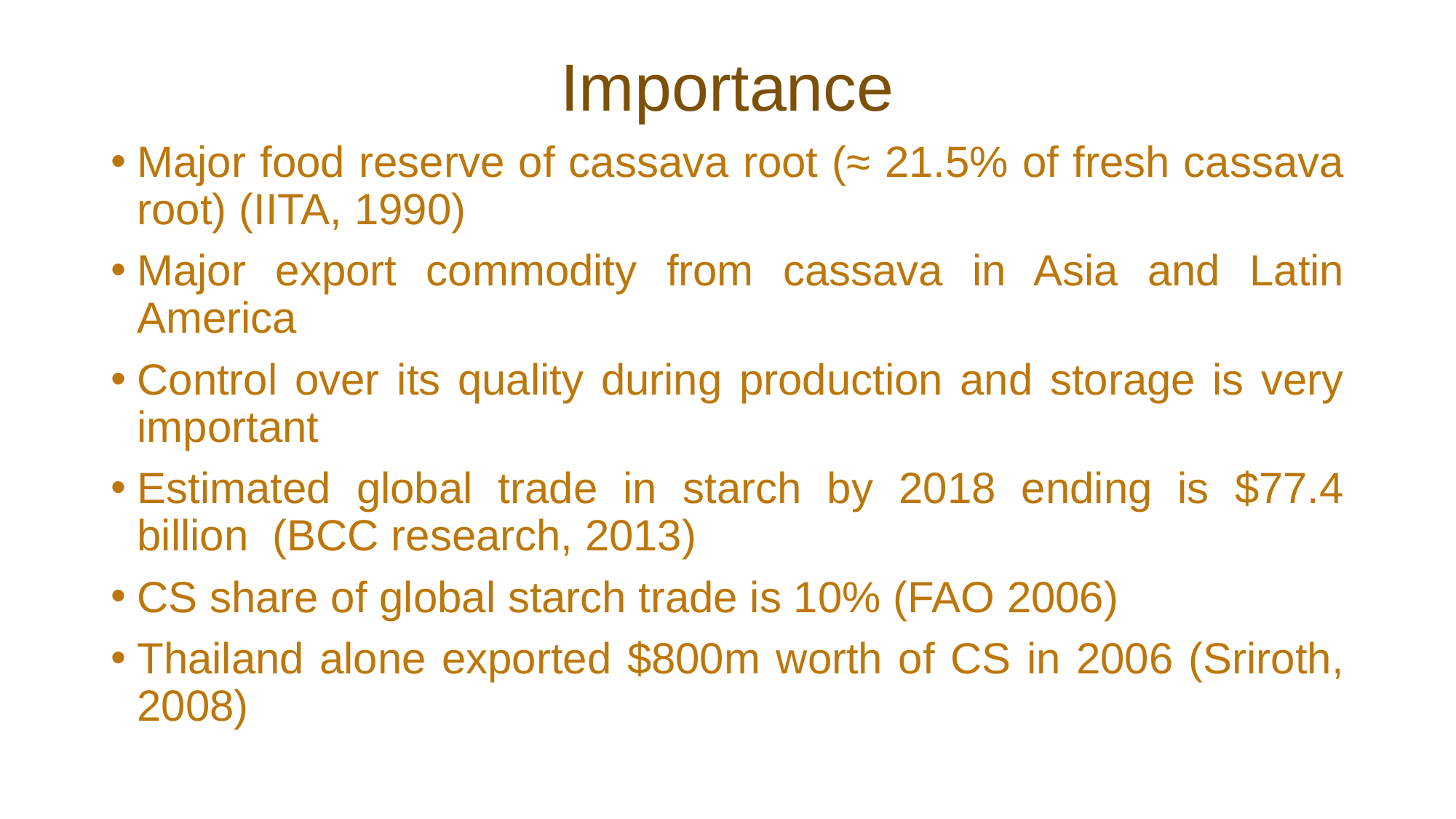

# Importance
Major food reserve of cassava root (≈ 21.5% of fresh cassava root) (IITA, 1990)
Major export commodity from cassava in Asia and Latin America
Control over its quality during production and storage is very important
Estimated global trade in starch by 2018 ending is $77.4 billion  (BCC research, 2013)
CS share of global starch trade is 10% (FAO 2006)
Thailand alone exported $800m worth of CS in 2006 (Sriroth, 2008)